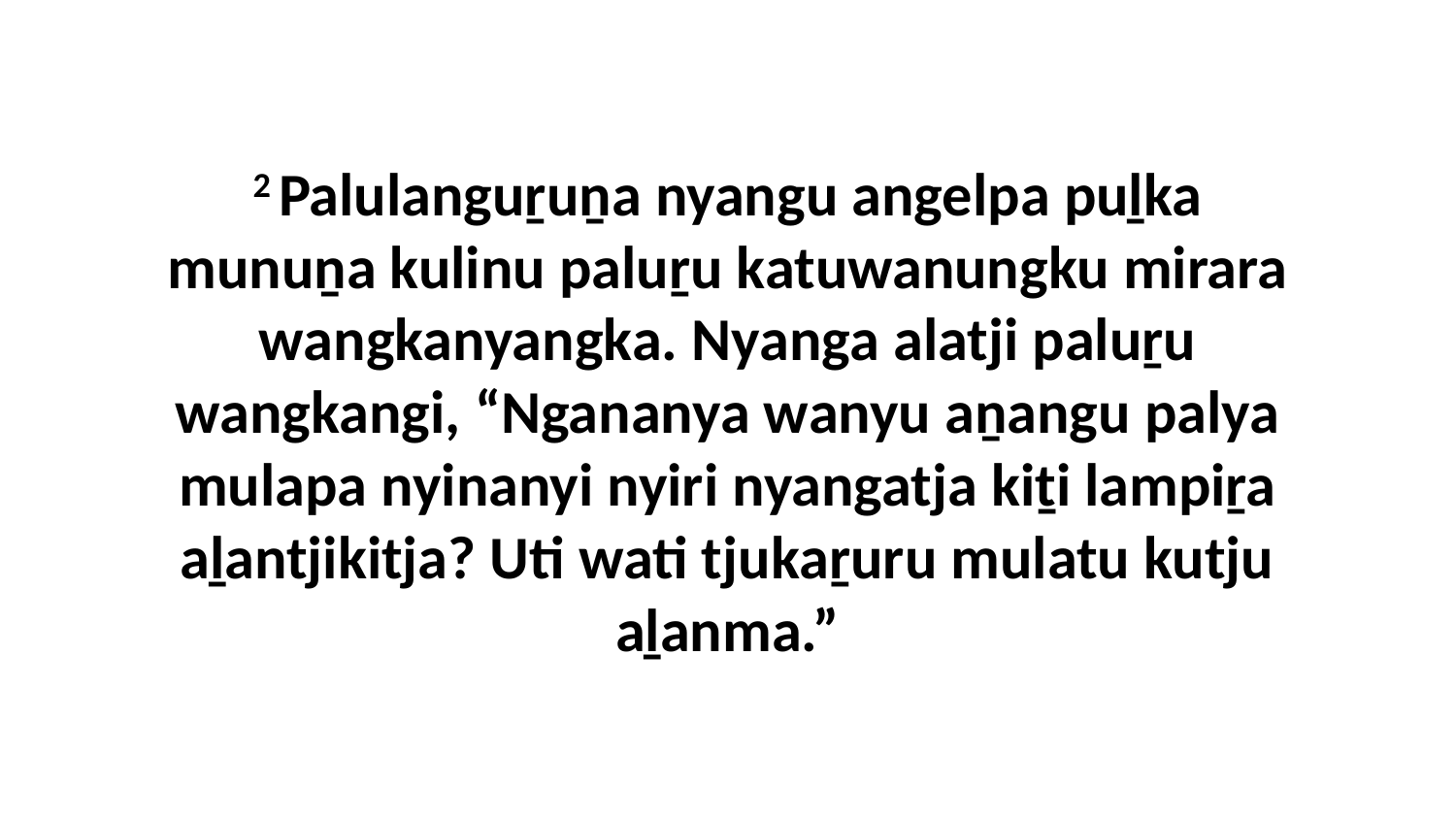

2 Palulanguṟuṉa nyangu angelpa puḻka munuṉa kulinu paluṟu katuwanungku mirara wangkanyangka. Nyanga alatji paluṟu wangkangi, “Ngananya wanyu aṉangu palya mulapa nyinanyi nyiri nyangatja kiṯi lampiṟa aḻantjikitja? Uti wati tjukaṟuru mulatu kutju aḻanma.”